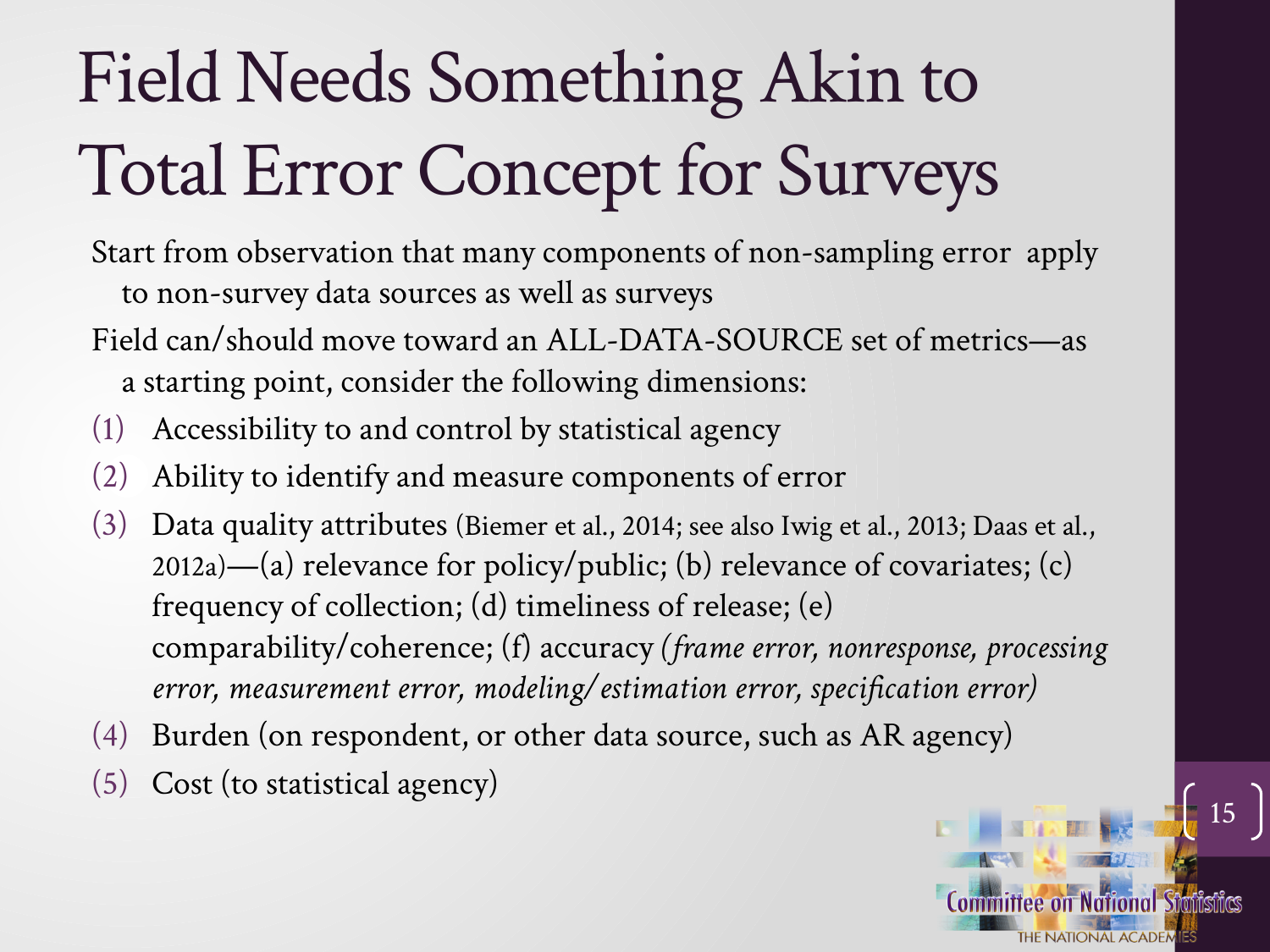

# Field Needs Something Akin to Total Error Concept for Surveys
Start from observation that many components of non-sampling error  apply to non-survey data sources as well as surveys
Field can/should move toward an ALL-DATA-SOURCE set of metrics—as a starting point, consider the following dimensions:
Accessibility to and control by statistical agency
Ability to identify and measure components of error
Data quality attributes (Biemer et al., 2014; see also Iwig et al., 2013; Daas et al., 2012a)—(a) relevance for policy/public; (b) relevance of covariates; (c) frequency of collection; (d) timeliness of release; (e) comparability/coherence; (f) accuracy (frame error, nonresponse, processing error, measurement error, modeling/estimation error, specification error)
Burden (on respondent, or other data source, such as AR agency)
Cost (to statistical agency)

15